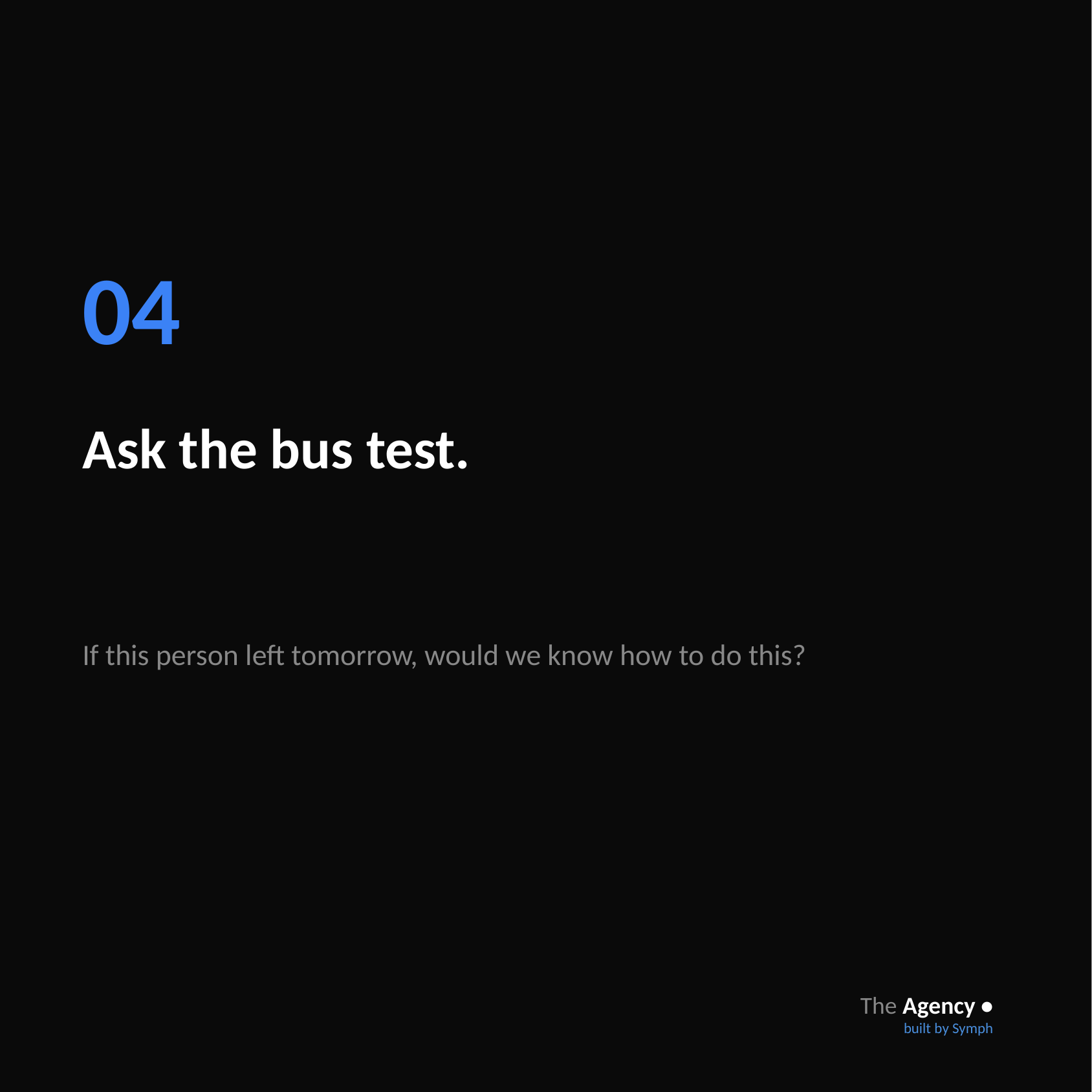

04
Ask the bus test.
If this person left tomorrow, would we know how to do this?
The Agency •
built by Symph